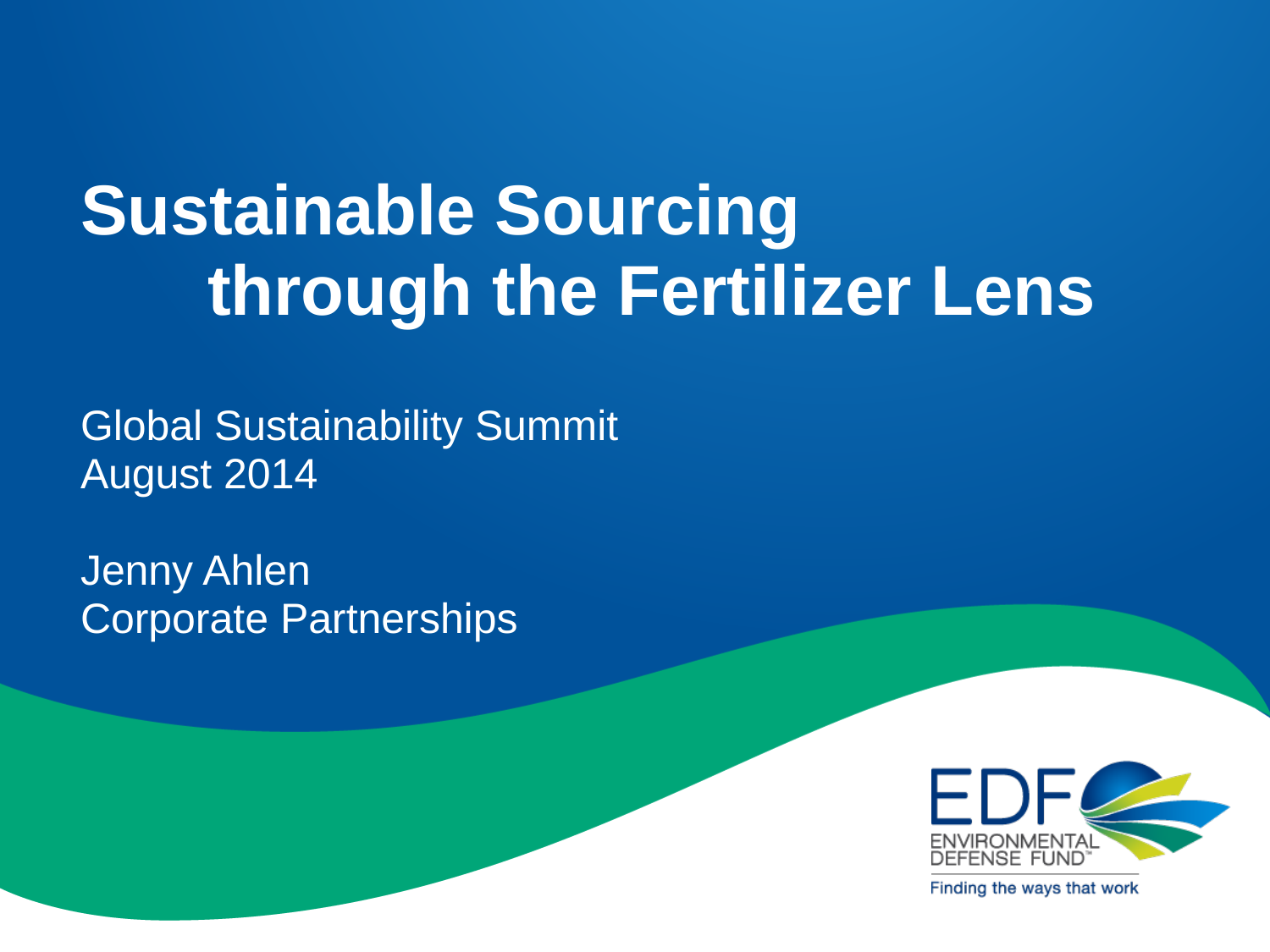

# Sustainable Sourcing through the Fertilizer Lens
Global Sustainability Summit
August 2014

Jenny Ahlen
Corporate Partnerships